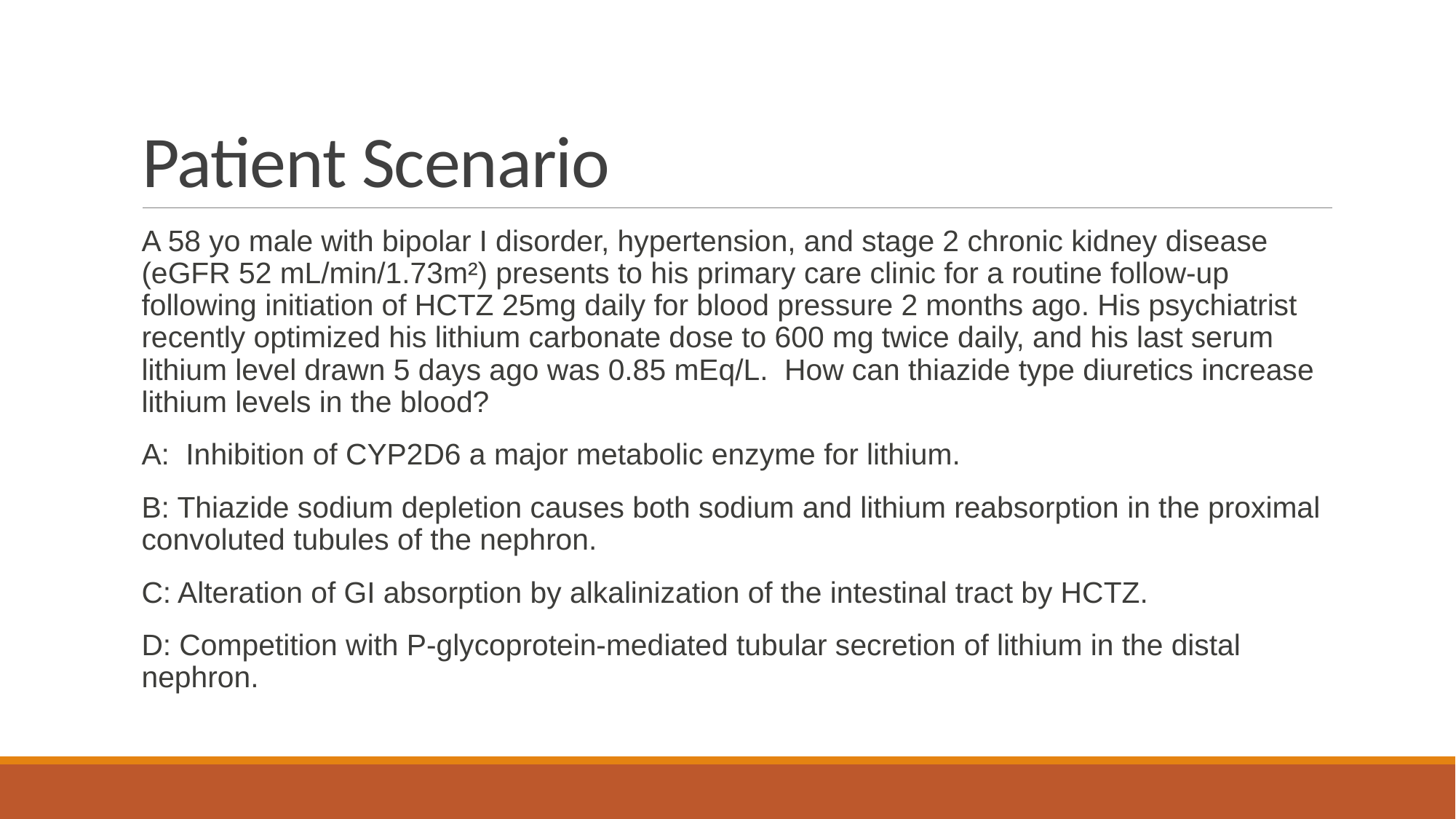

# Patient Scenario
A 58 yo male with bipolar I disorder, hypertension, and stage 2 chronic kidney disease (eGFR 52 mL/min/1.73m²) presents to his primary care clinic for a routine follow-up following initiation of HCTZ 25mg daily for blood pressure 2 months ago. His psychiatrist recently optimized his lithium carbonate dose to 600 mg twice daily, and his last serum lithium level drawn 5 days ago was 0.85 mEq/L.  How can thiazide type diuretics increase lithium levels in the blood?
A:  Inhibition of CYP2D6 a major metabolic enzyme for lithium.
B: Thiazide sodium depletion causes both sodium and lithium reabsorption in the proximal convoluted tubules of the nephron.
C: Alteration of GI absorption by alkalinization of the intestinal tract by HCTZ.
D: Competition with P-glycoprotein-mediated tubular secretion of lithium in the distal nephron.